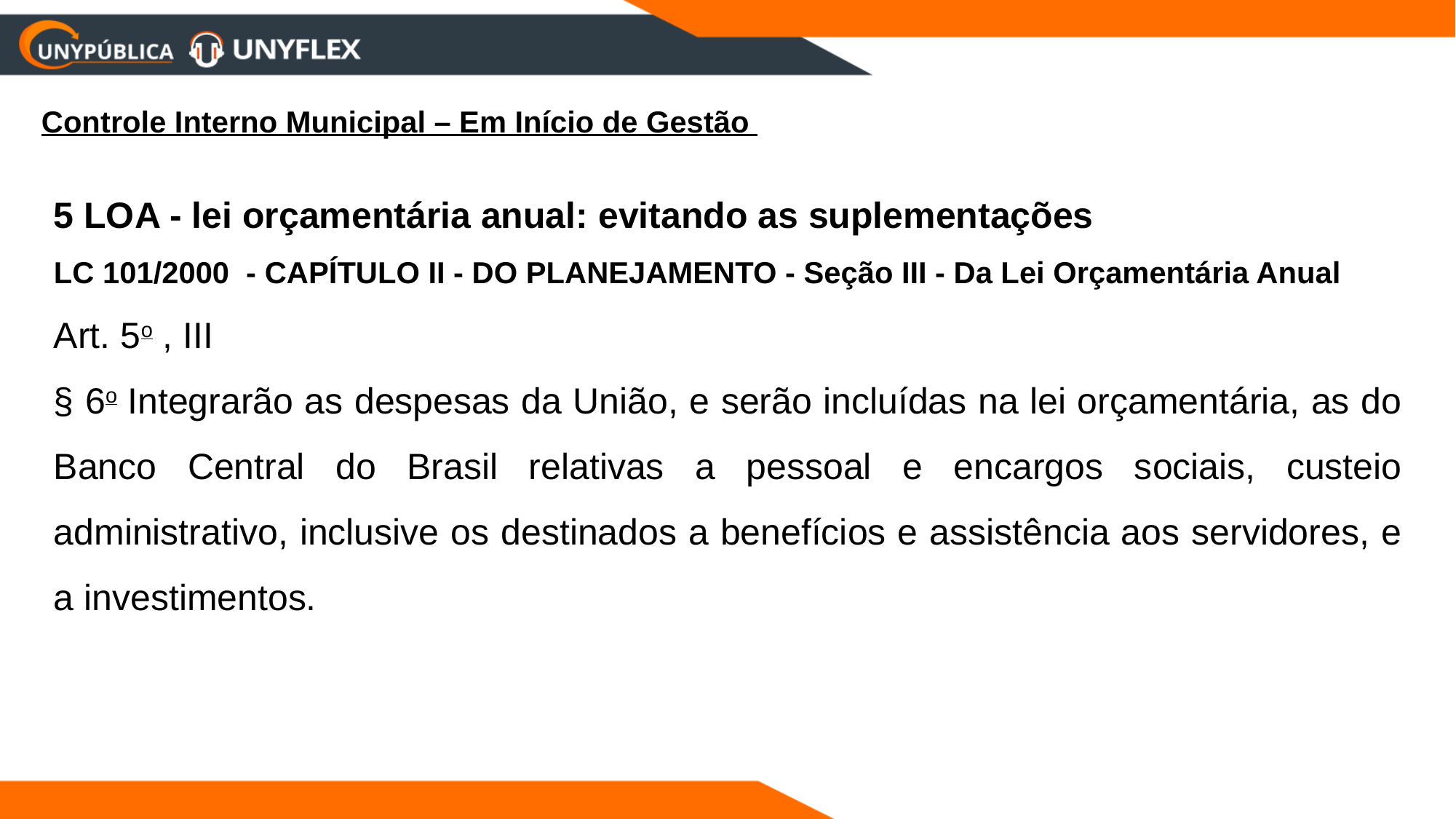

Controle Interno Municipal – Em Início de Gestão
5 LOA - lei orçamentária anual: evitando as suplementações
LC 101/2000  - CAPÍTULO II - DO PLANEJAMENTO - Seção III - Da Lei Orçamentária Anual
Art. 5o , III
§ 6o Integrarão as despesas da União, e serão incluídas na lei orçamentária, as do Banco Central do Brasil relativas a pessoal e encargos sociais, custeio administrativo, inclusive os destinados a benefícios e assistência aos servidores, e a investimentos.